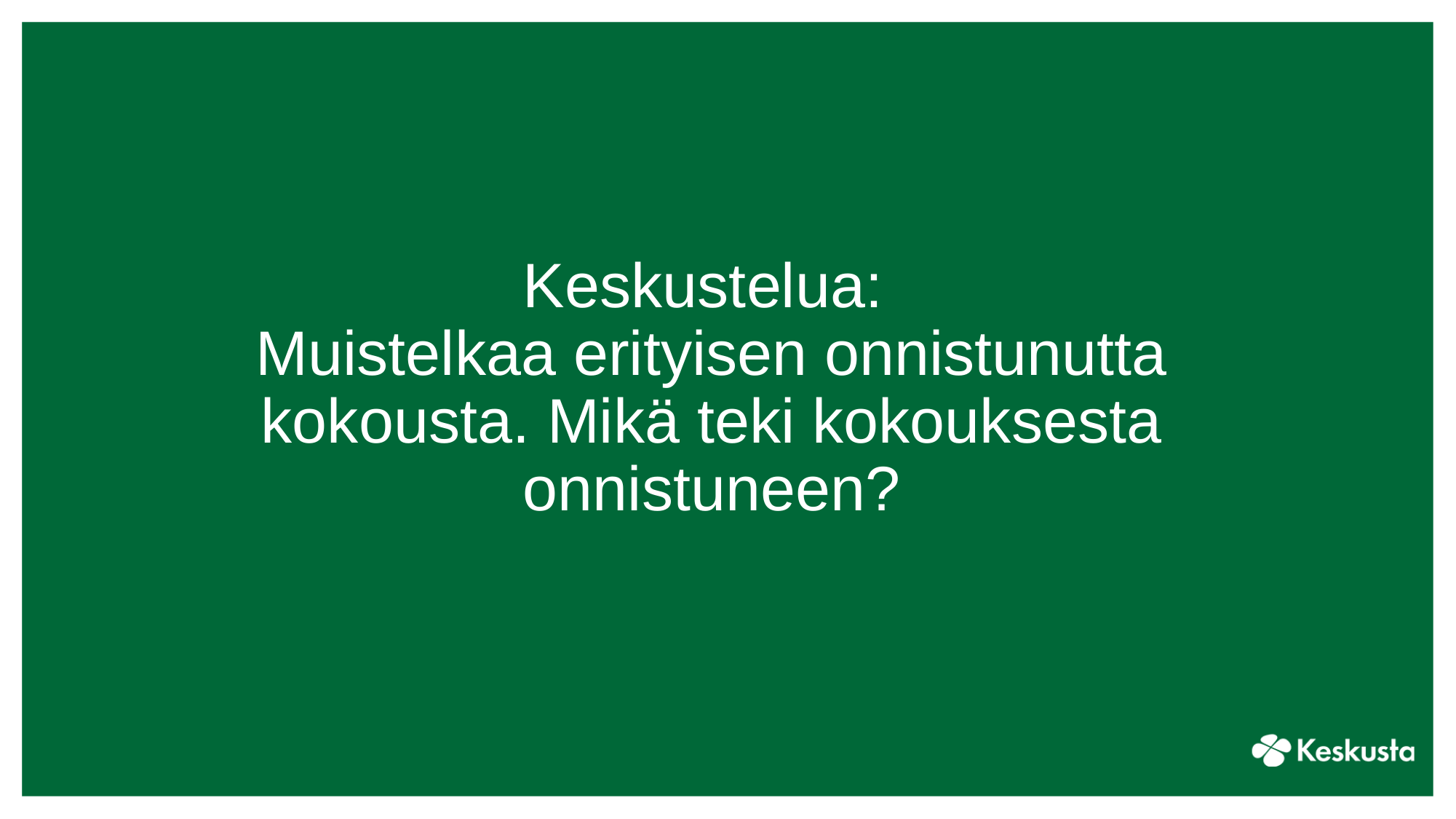

# Keskustelua: Muistelkaa erityisen onnistunutta kokousta. Mikä teki kokouksesta onnistuneen?